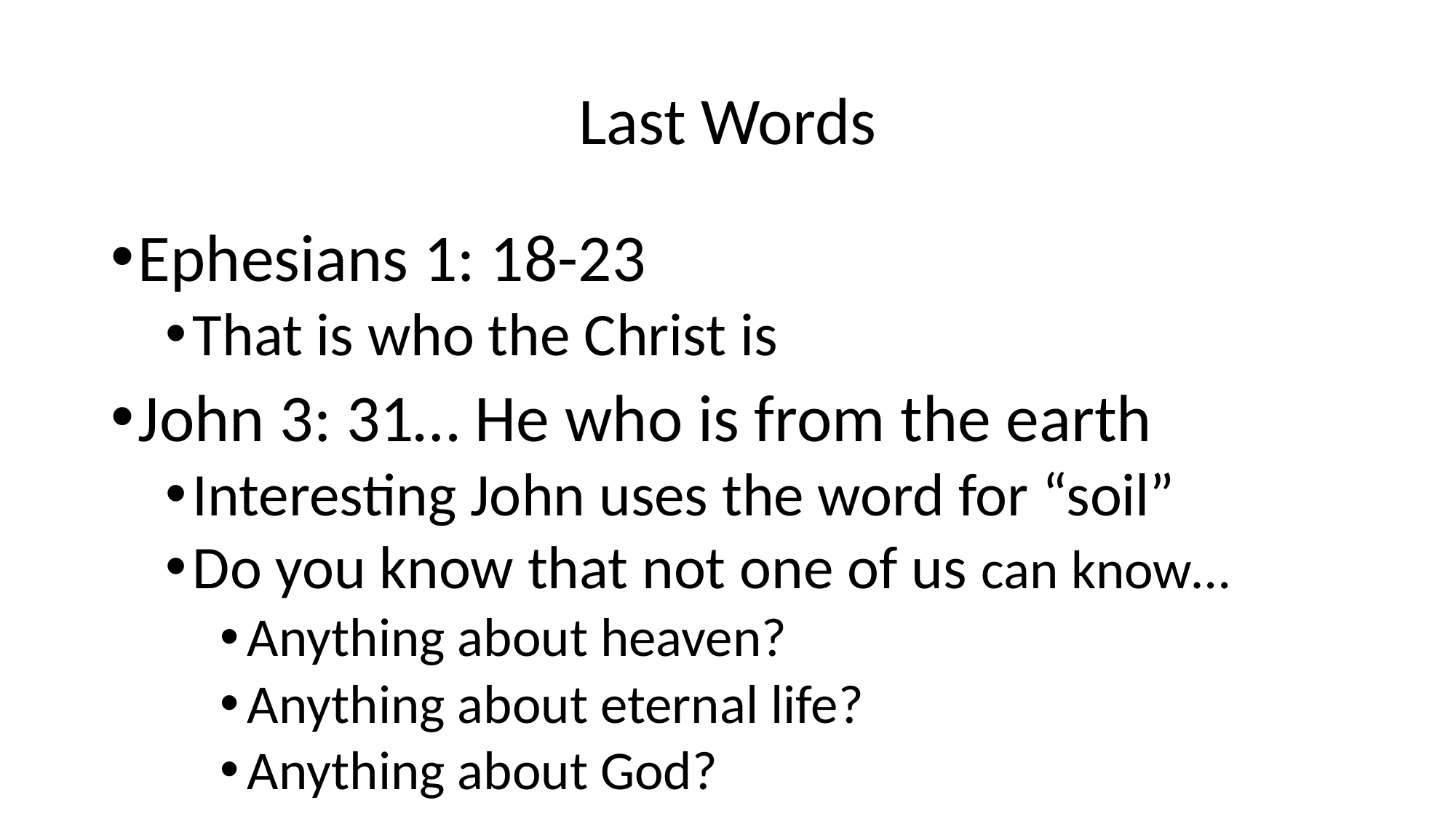

# Last Words
Ephesians 1: 18-23
That is who the Christ is
John 3: 31… He who is from the earth
Interesting John uses the word for “soil”
Do you know that not one of us can know…
Anything about heaven?
Anything about eternal life?
Anything about God?